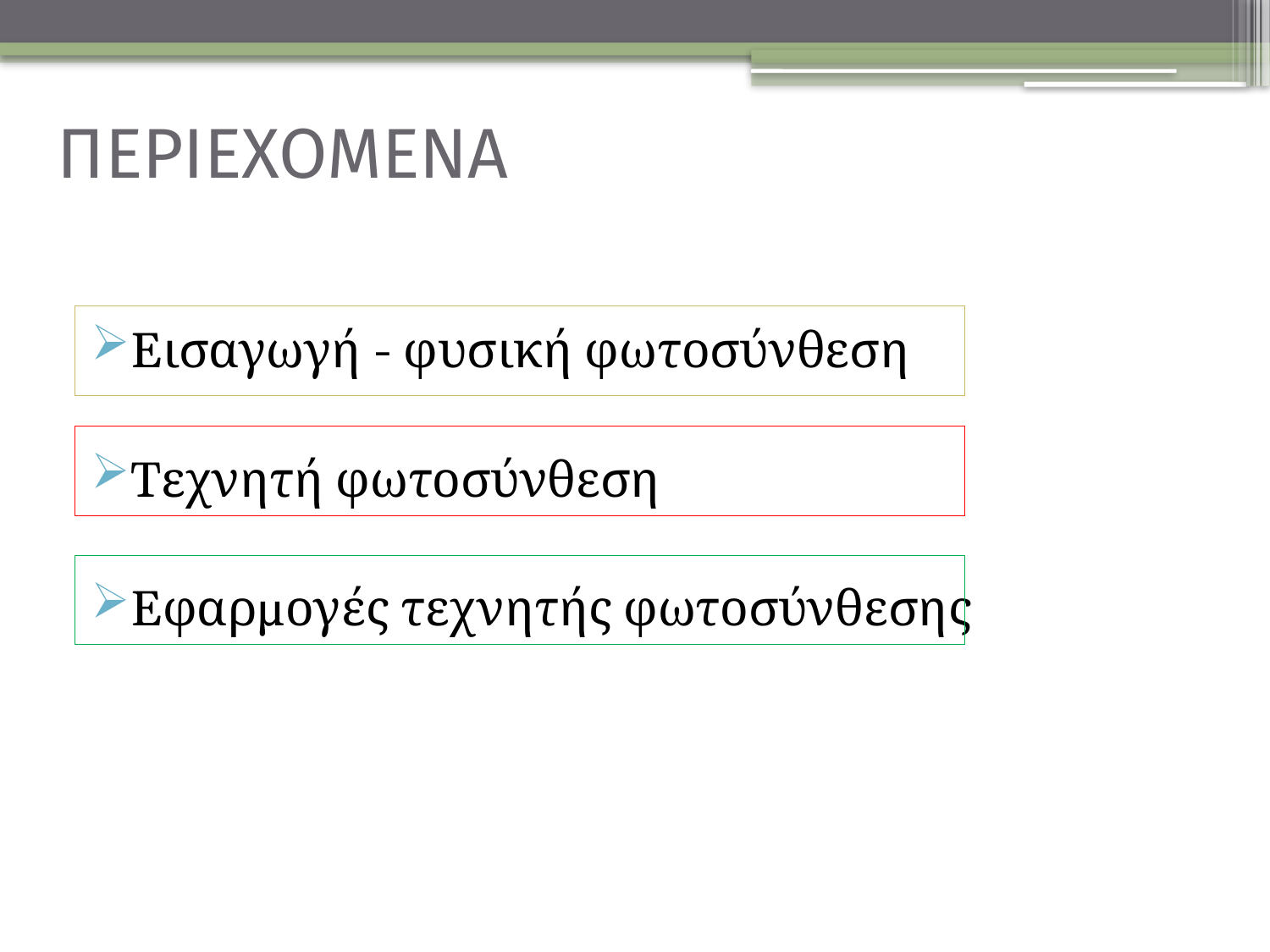

# ΠΕΡΙΕΧΟΜΕΝΑ

Εισαγωγή - φυσική φωτοσύνθεση

Τεχνητή φωτοσύνθεση

Εφαρμογές τεχνητής φωτοσύνθεσης